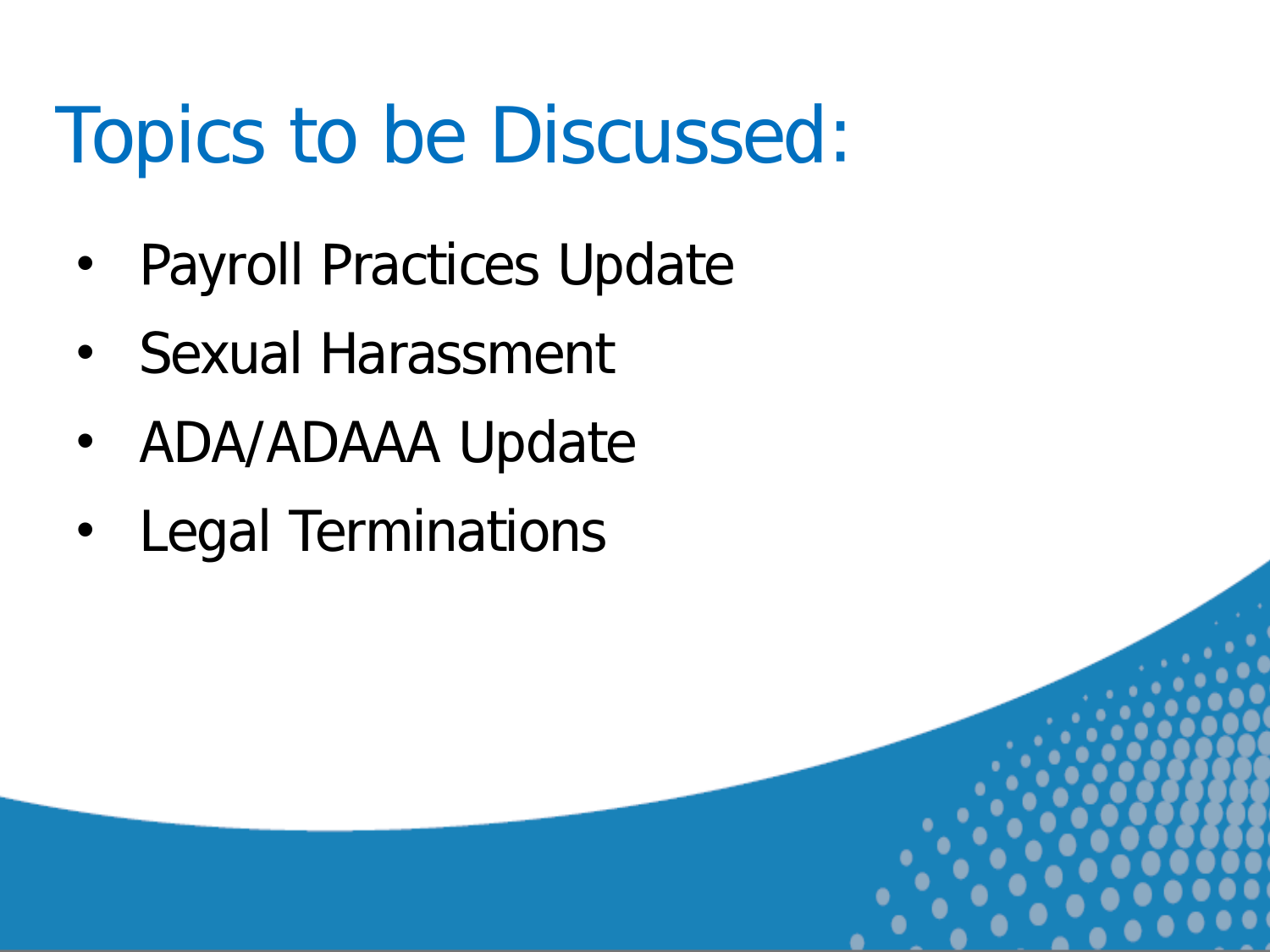

# Topics to be Discussed:
Payroll Practices Update
Sexual Harassment
ADA/ADAAA Update
Legal Terminations